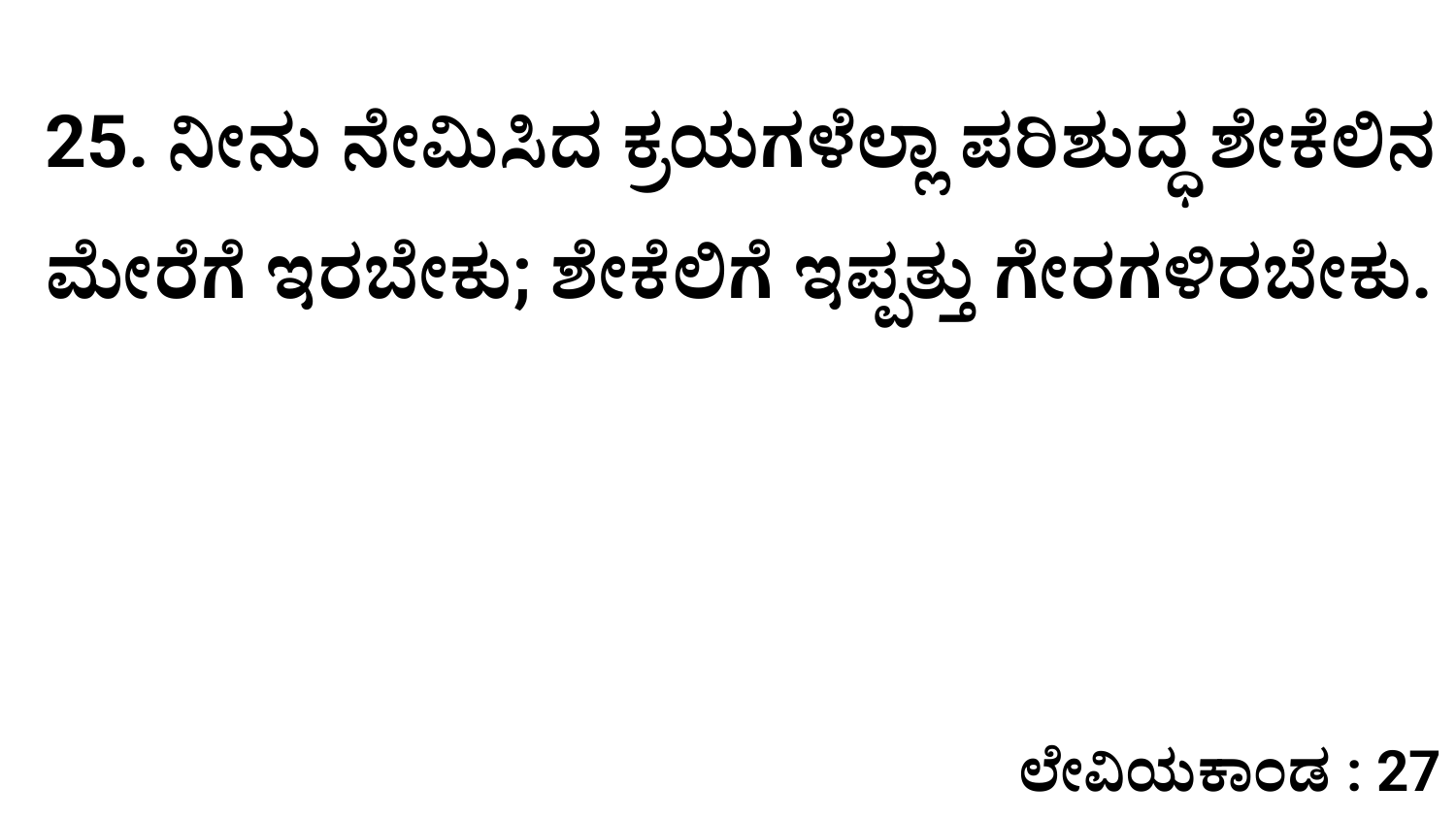

25. ನೀನು ನೇಮಿಸಿದ ಕ್ರಯಗಳೆಲ್ಲಾ ಪರಿಶುದ್ಧ ಶೇಕೆಲಿನ ಮೇರೆಗೆ ಇರಬೇಕು; ಶೇಕೆಲಿಗೆ ಇಪ್ಪತ್ತು ಗೇರಗಳಿರಬೇಕು.
ಲೇವಿಯಕಾಂಡ : 27